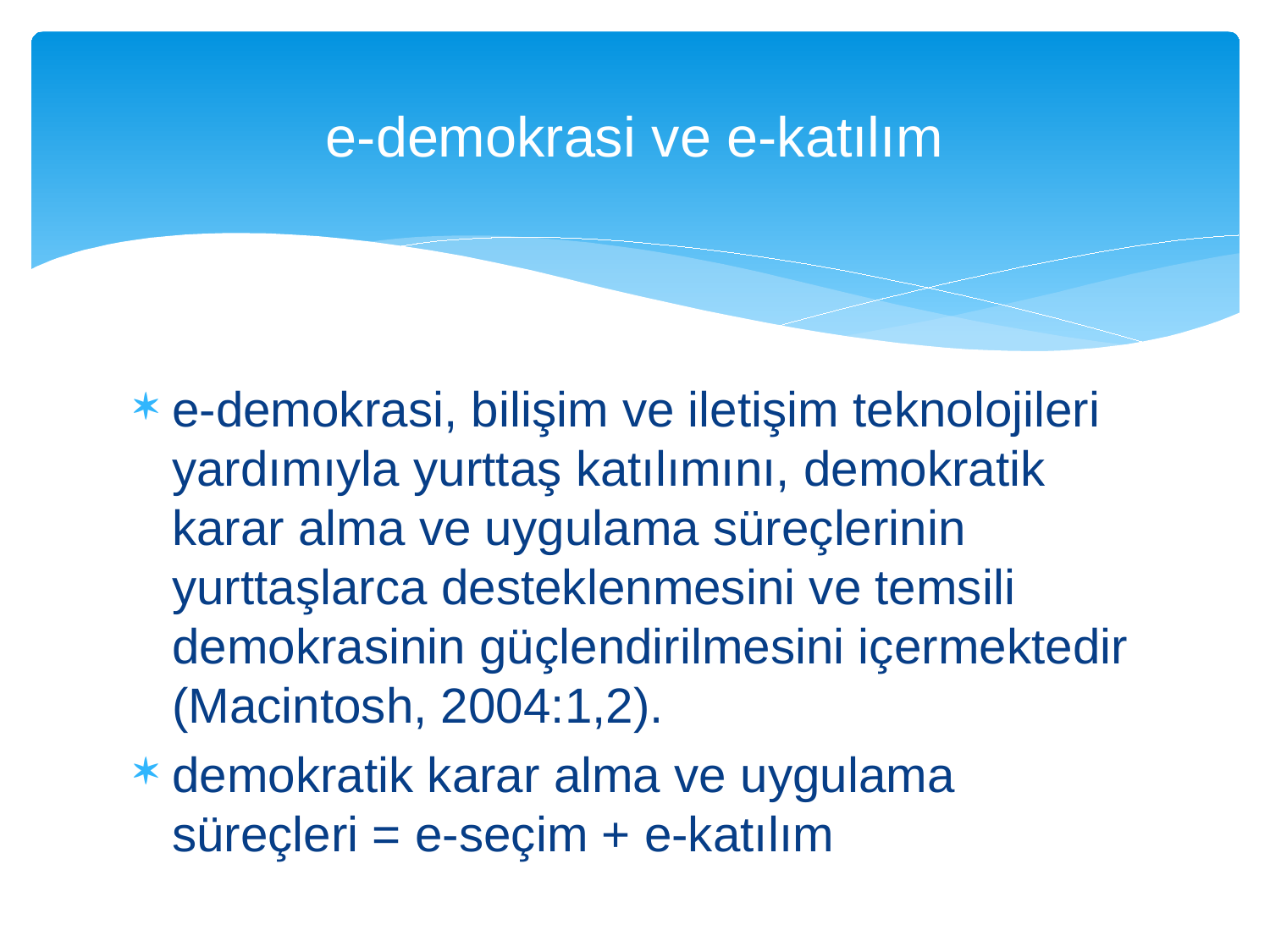

# e-demokrasi ve e-katılım
e-demokrasi, bilişim ve iletişim teknolojileri yardımıyla yurttaş katılımını, demokratik karar alma ve uygulama süreçlerinin yurttaşlarca desteklenmesini ve temsili demokrasinin güçlendirilmesini içermektedir (Macintosh, 2004:1,2).
demokratik karar alma ve uygulama süreçleri = e-seçim + e-katılım